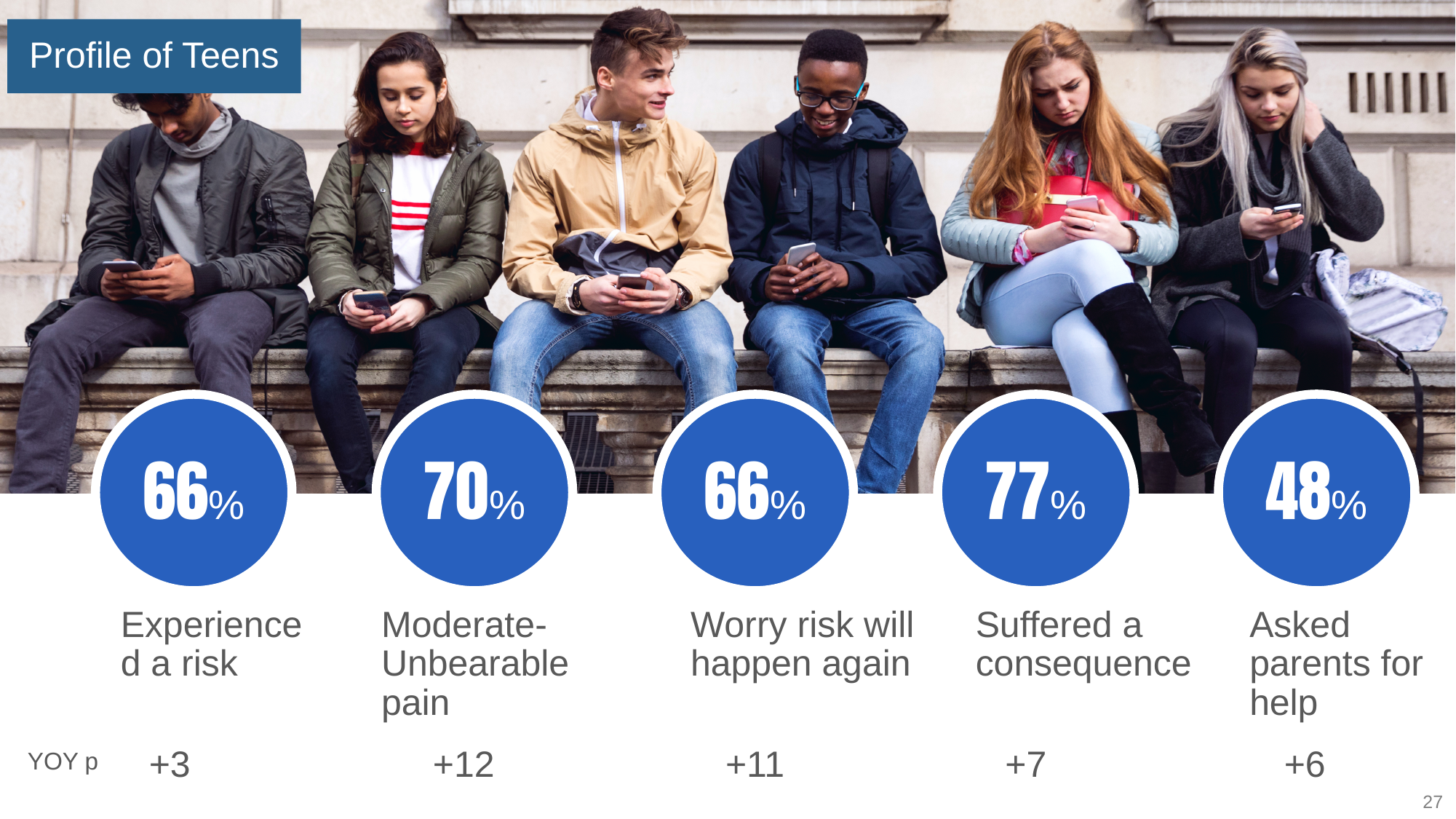

Profile of Teens
66%
70%
66%
77%
48%
Experienced a risk
Moderate-Unbearable pain
Worry risk will happen again
Suffered a consequence
Asked parents for help
+3
+12
+11
+7
+6
YOY p
27